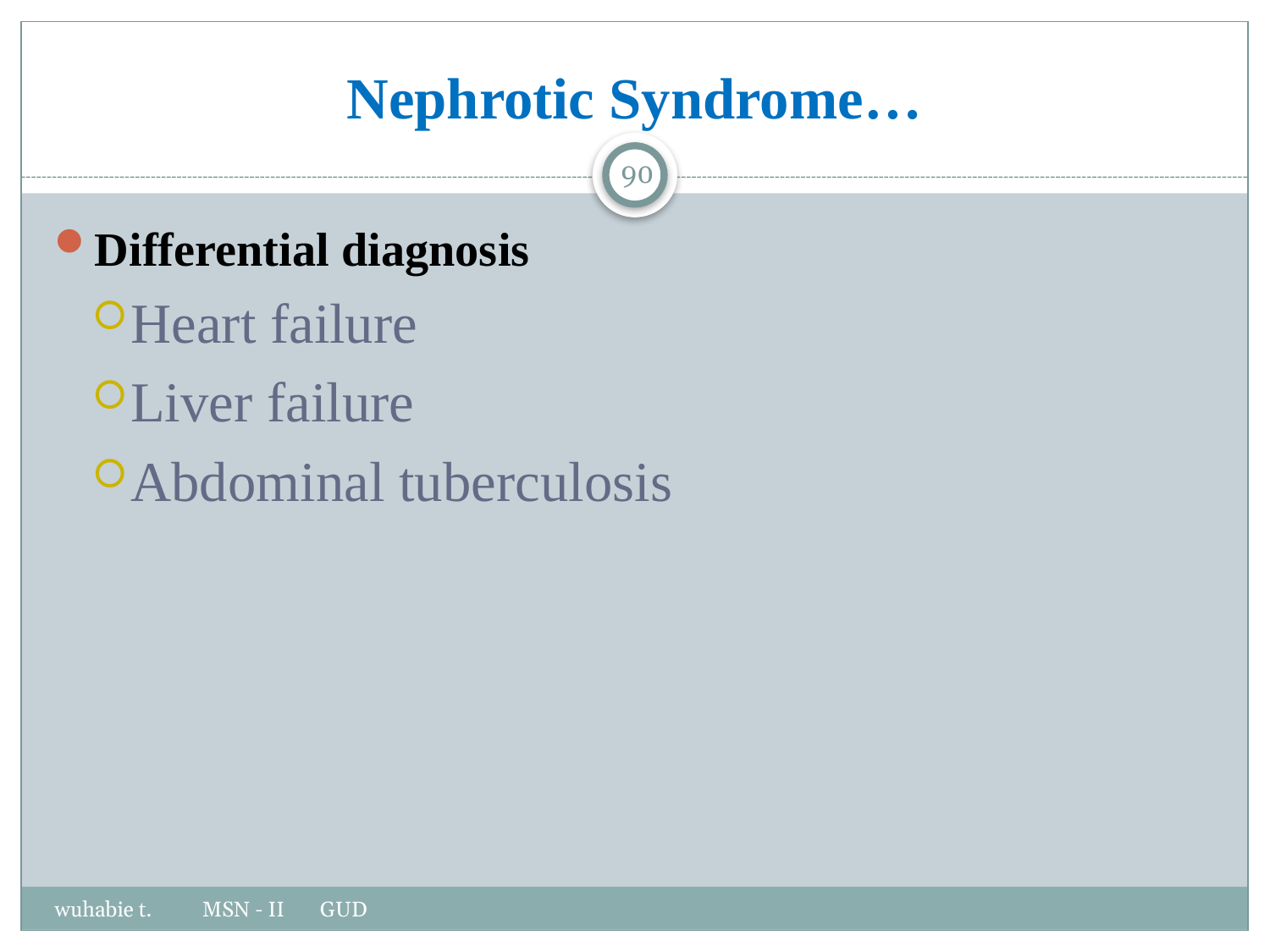

# Nephrotic Syndrome…
90
Differential diagnosis
Heart failure
Liver failure
Abdominal tuberculosis

wuhabie t.          MSN - II       GUD